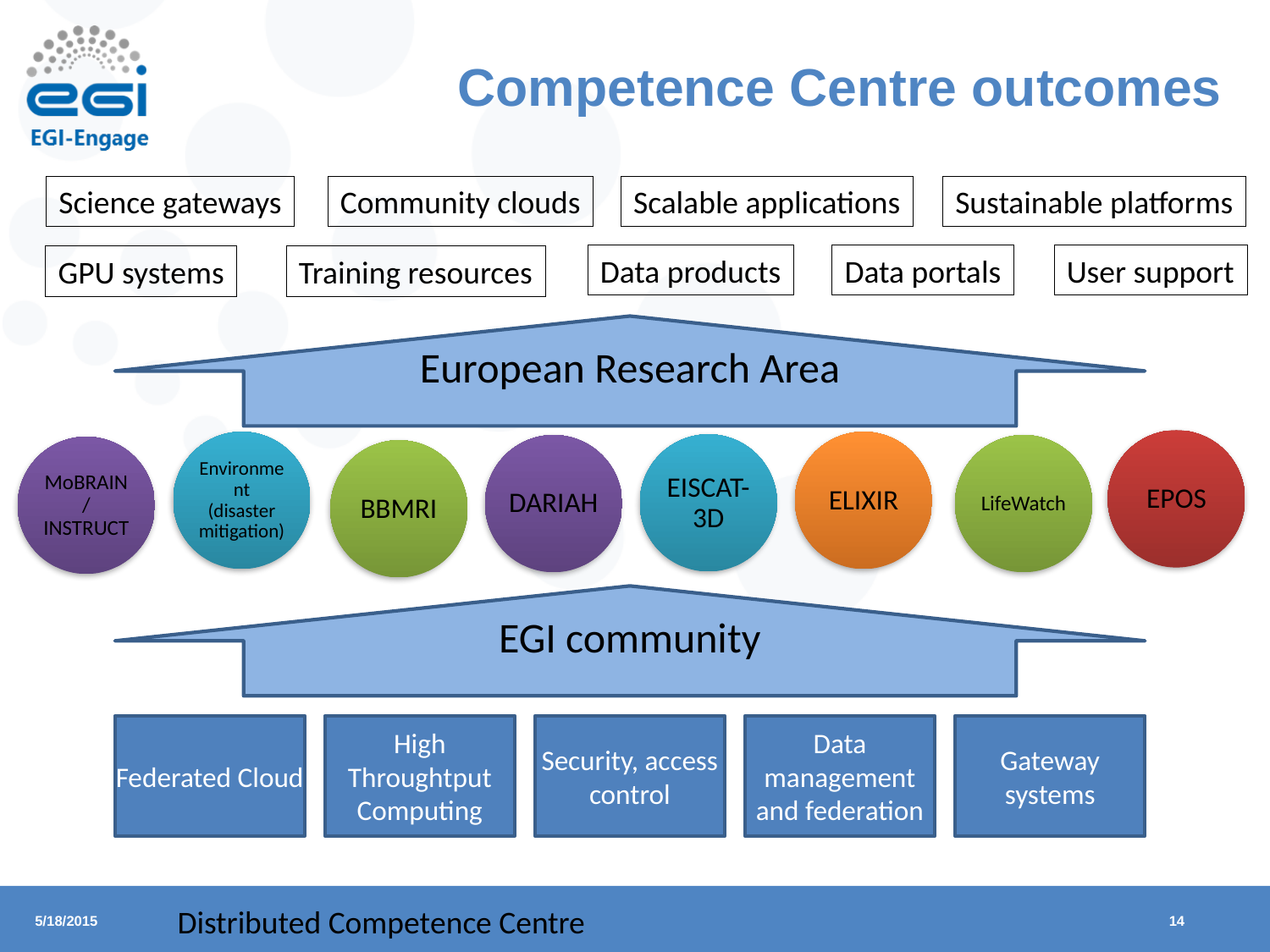

# Competence Centre outcomes
Science gateways
Community clouds
Scalable applications
Sustainable platforms
Data products
Data portals
User support
GPU systems
Training resources
European Research Area

EPOS

Environment
(disaster mitigation)

ELIXIR

EISCAT-3D

LifeWatch

DARIAH

MoBRAIN/
INSTRUCT

BBMRI
EGI community

Federated Cloud
High Throughtput Computing
Security, access control
Data management and federation
Gateway systems
Distributed Competence Centre